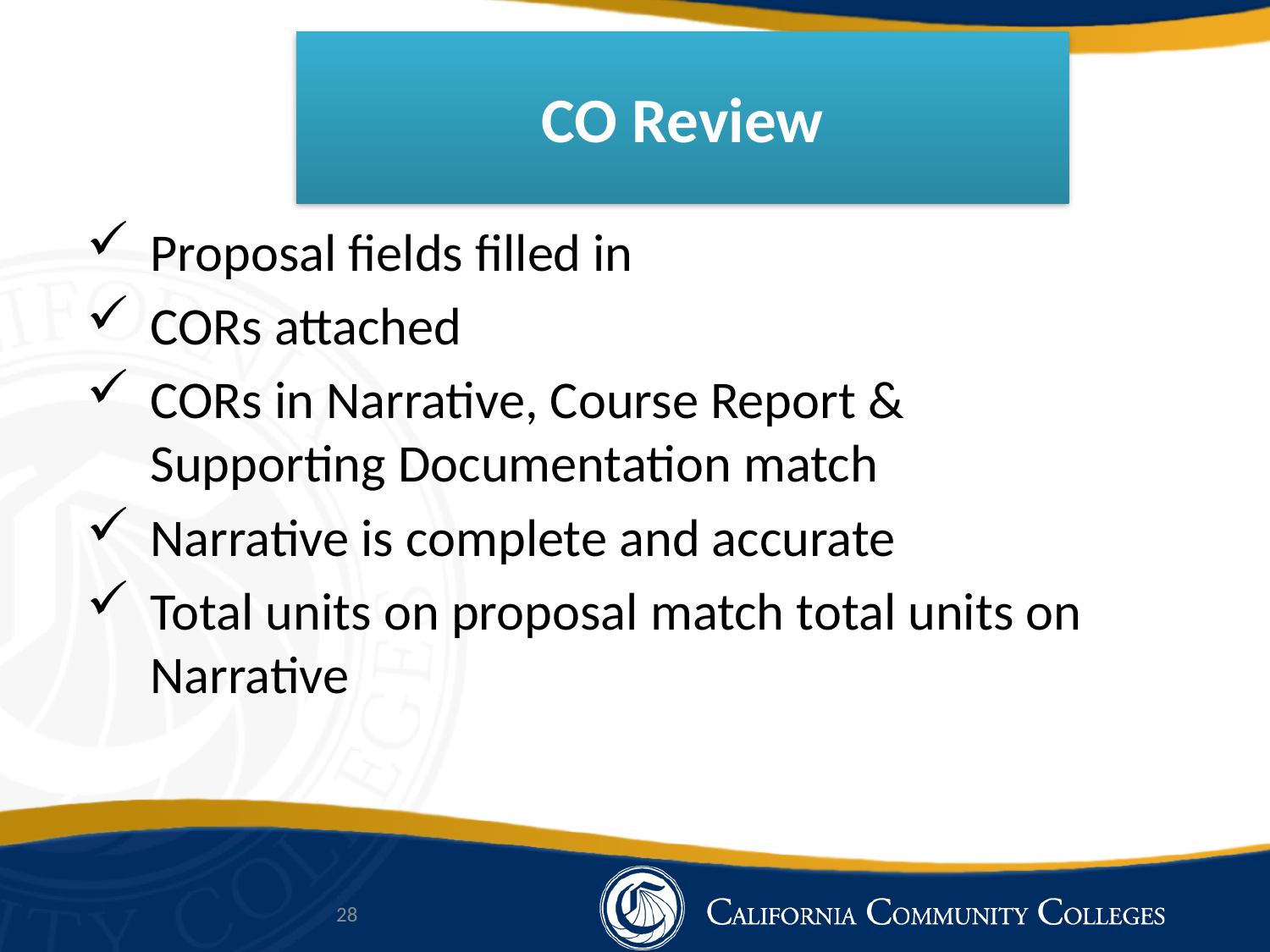

# CO Review
Proposal fields filled in
CORs attached
CORs in Narrative, Course Report & Supporting Documentation match
Narrative is complete and accurate
Total units on proposal match total units on Narrative
28